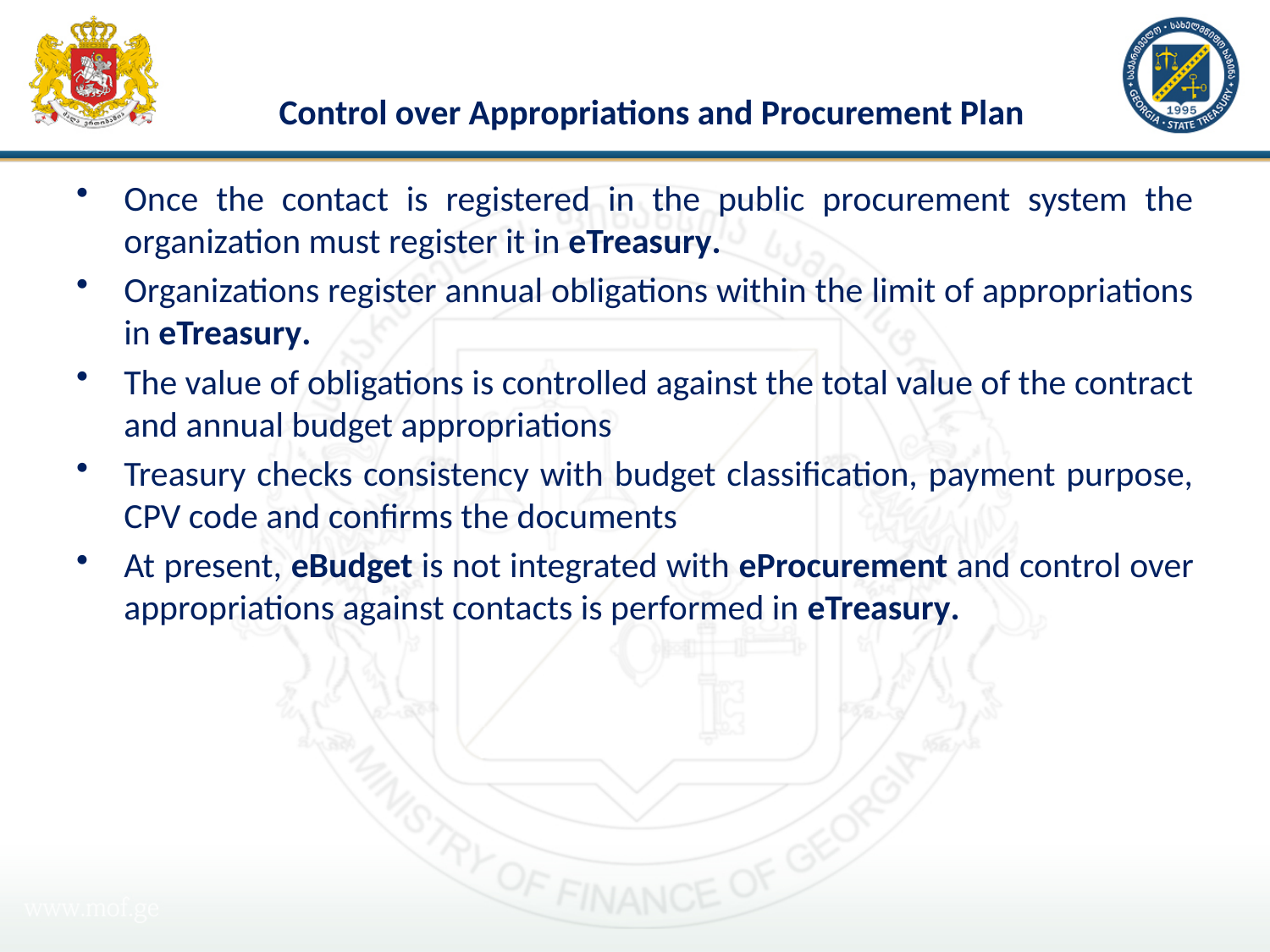

# Control over Appropriations and Procurement Plan
Once the contact is registered in the public procurement system the organization must register it in eTreasury.
Organizations register annual obligations within the limit of appropriations in eTreasury.
The value of obligations is controlled against the total value of the contract and annual budget appropriations
Treasury checks consistency with budget classification, payment purpose, CPV code and confirms the documents
At present, eBudget is not integrated with eProcurement and control over appropriations against contacts is performed in eTreasury.